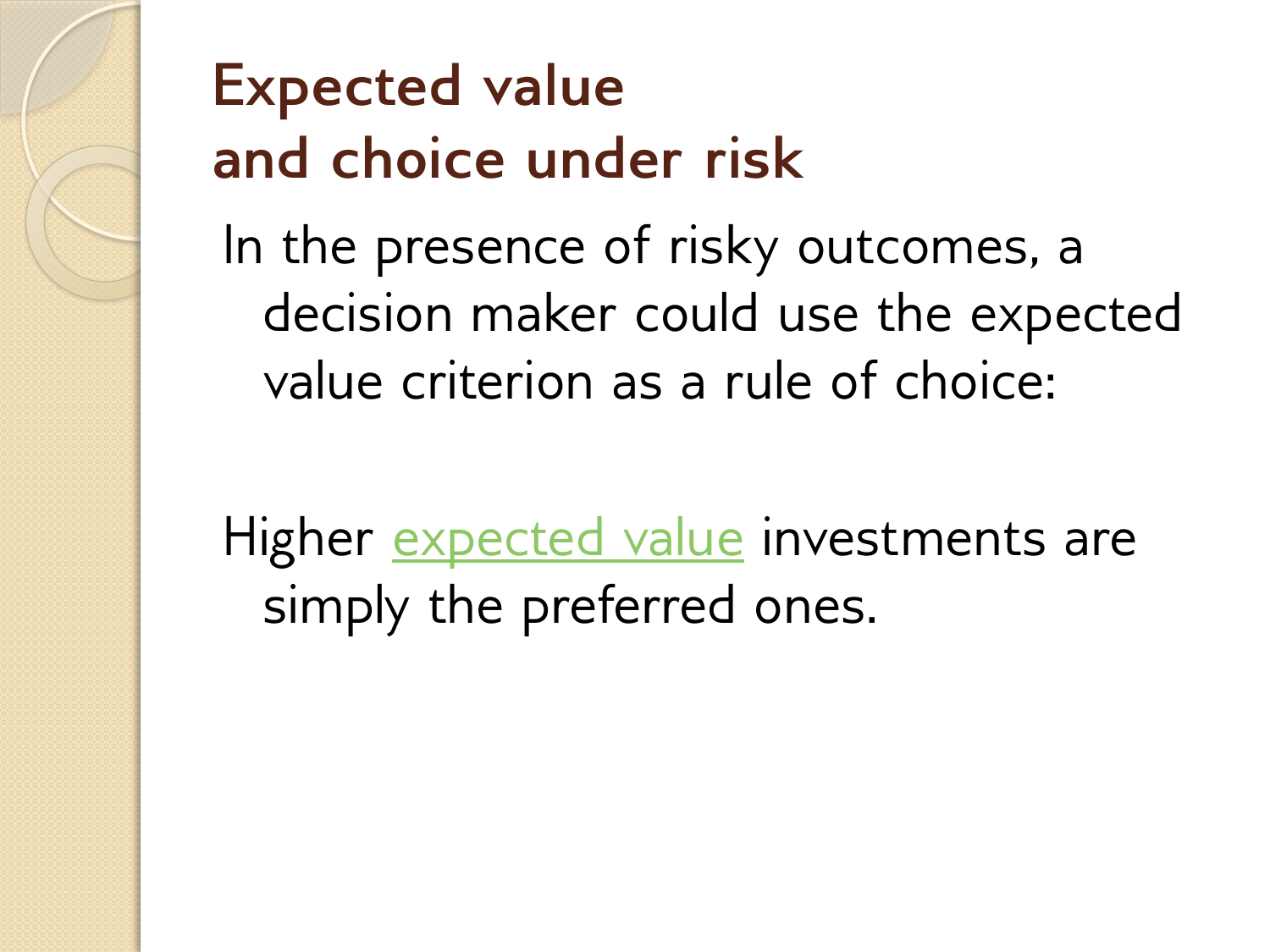

# Expected value and choice under risk
In the presence of risky outcomes, a decision maker could use the expected value criterion as a rule of choice:

Higher expected value investments are simply the preferred ones.